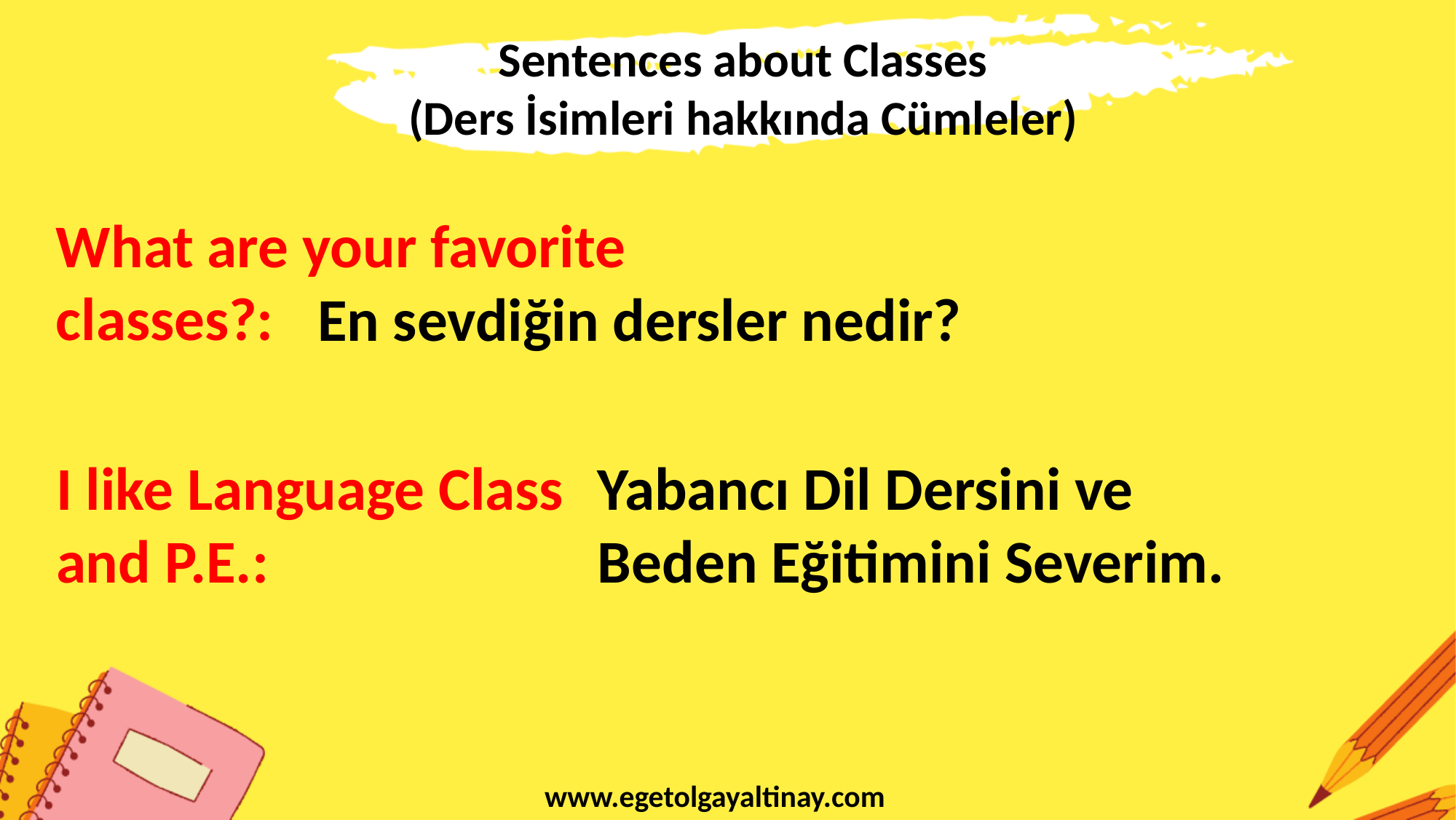

Sentences about Classes
(Ders İsimleri hakkında Cümleler)
What are your favorite classes?:
En sevdiğin dersler nedir?
I like Language Class and P.E.:
Yabancı Dil Dersini ve Beden Eğitimini Severim.
www.egetolgayaltinay.com